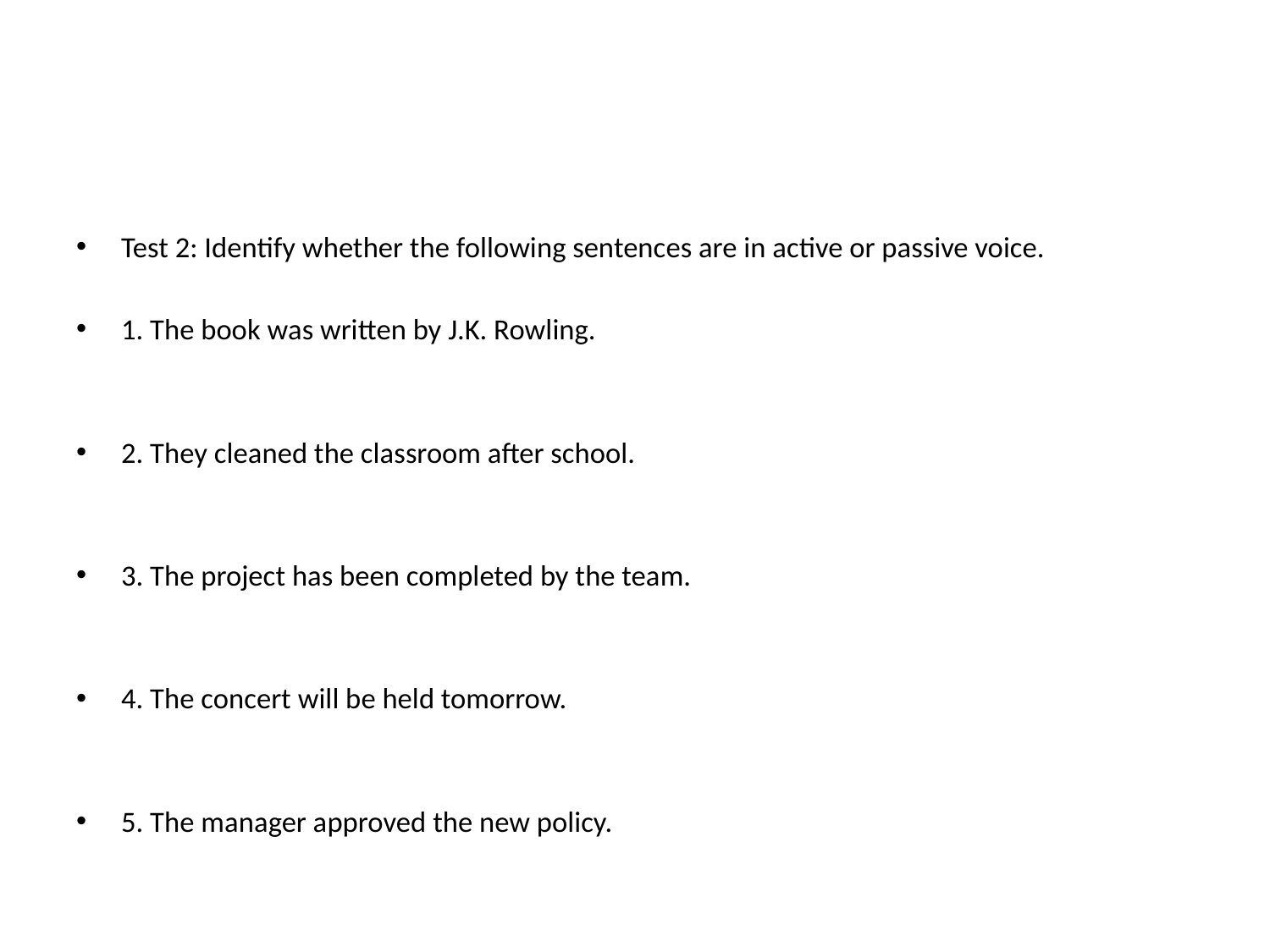

#
Test 2: Identify whether the following sentences are in active or passive voice.

1. The book was written by J.K. Rowling.

2. They cleaned the classroom after school.

3. The project has been completed by the team.

4. The concert will be held tomorrow.

5. The manager approved the new policy.